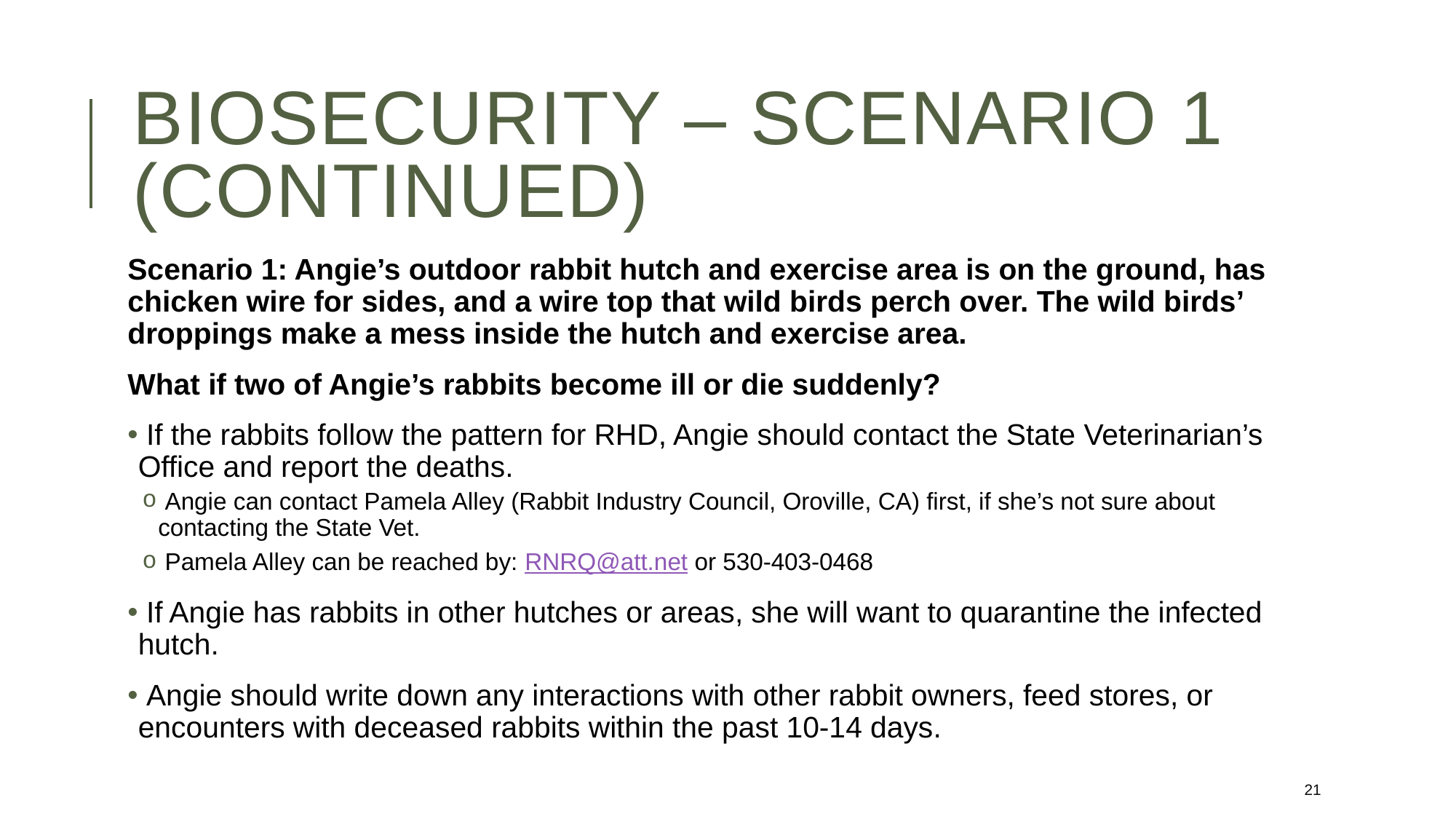

# Biosecurity – Scenario 1 (continued)
Scenario 1: Angie’s outdoor rabbit hutch and exercise area is on the ground, has chicken wire for sides, and a wire top that wild birds perch over. The wild birds’ droppings make a mess inside the hutch and exercise area.
What if two of Angie’s rabbits become ill or die suddenly?
 If the rabbits follow the pattern for RHD, Angie should contact the State Veterinarian’s Office and report the deaths.
 Angie can contact Pamela Alley (Rabbit Industry Council, Oroville, CA) first, if she’s not sure about contacting the State Vet.
 Pamela Alley can be reached by: RNRQ@att.net or 530-403-0468
 If Angie has rabbits in other hutches or areas, she will want to quarantine the infected hutch.
 Angie should write down any interactions with other rabbit owners, feed stores, or encounters with deceased rabbits within the past 10-14 days.
21